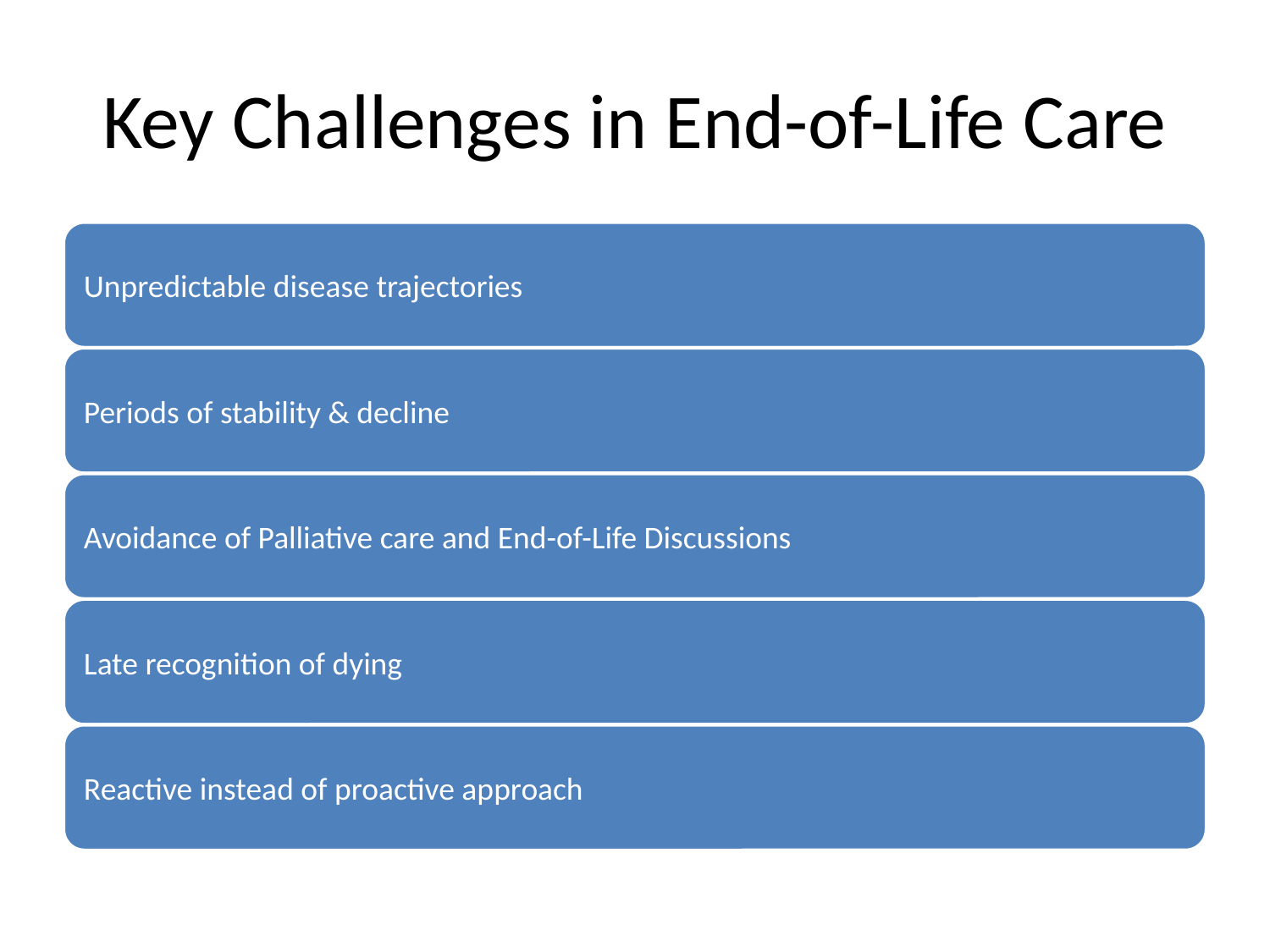

# Key Challenges in End-of-Life Care
Unpredictable disease trajectories
Periods of stability & decline
Late recognition of dying
Reactive instead of proactive approach
Avoidance of Palliative care and End-of-Life Discussions